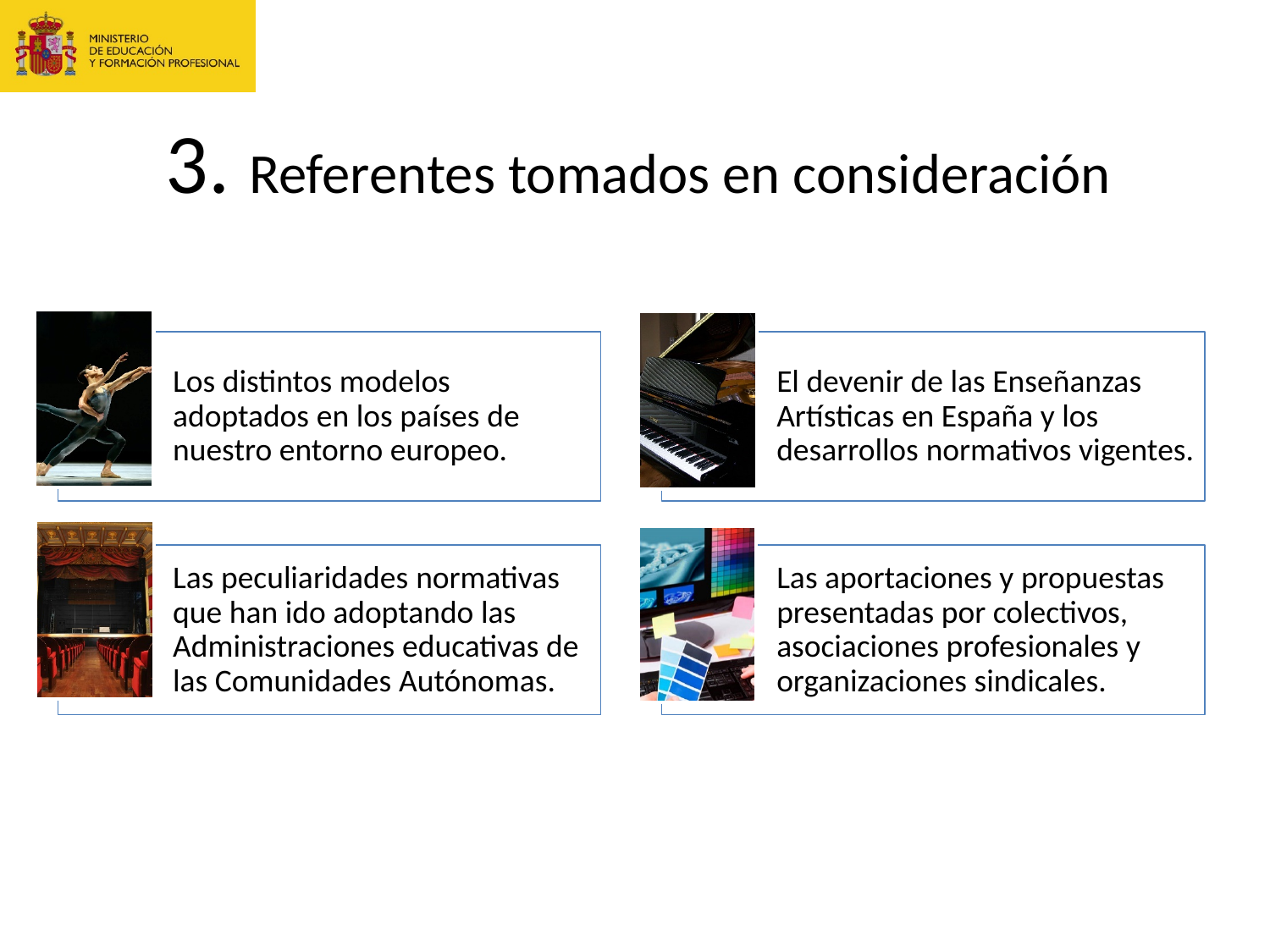

# 3. Referentes tomados en consideración
Los distintos modelos adoptados en los países de nuestro entorno europeo.
El devenir de las Enseñanzas Artísticas en España y los desarrollos normativos vigentes.
Las peculiaridades normativas que han ido adoptando las Administraciones educativas de las Comunidades Autónomas.
Las aportaciones y propuestas presentadas por colectivos, asociaciones profesionales y organizaciones sindicales.